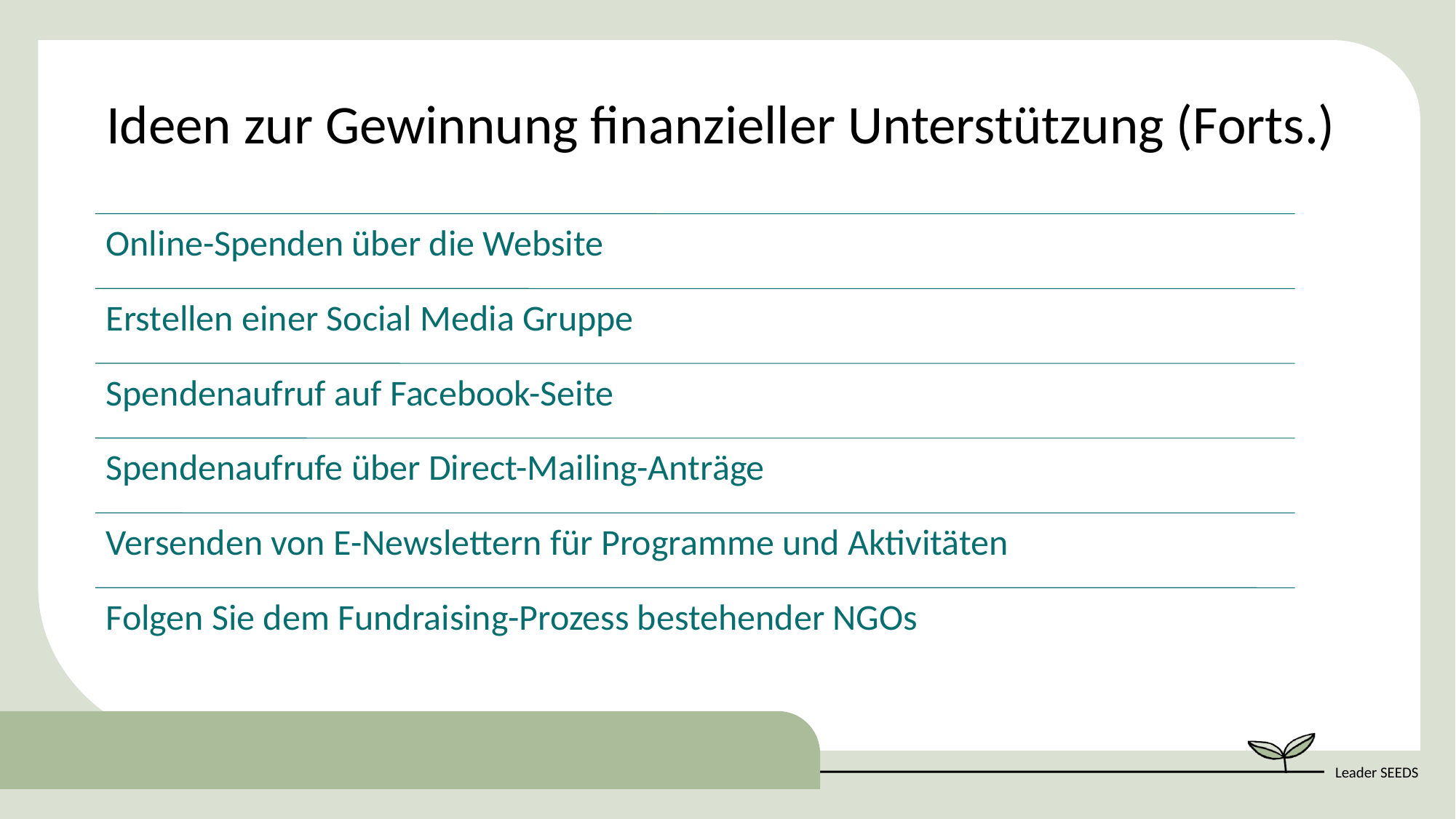

Ideen zur Gewinnung finanzieller Unterstützung (Forts.)

Online-Spenden über die Website
Erstellen einer Social Media Gruppe
Spendenaufruf auf Facebook-Seite
Spendenaufrufe über Direct-Mailing-Anträge
Versenden von E-Newslettern für Programme und Aktivitäten
Folgen Sie dem Fundraising-Prozess bestehender NGOs